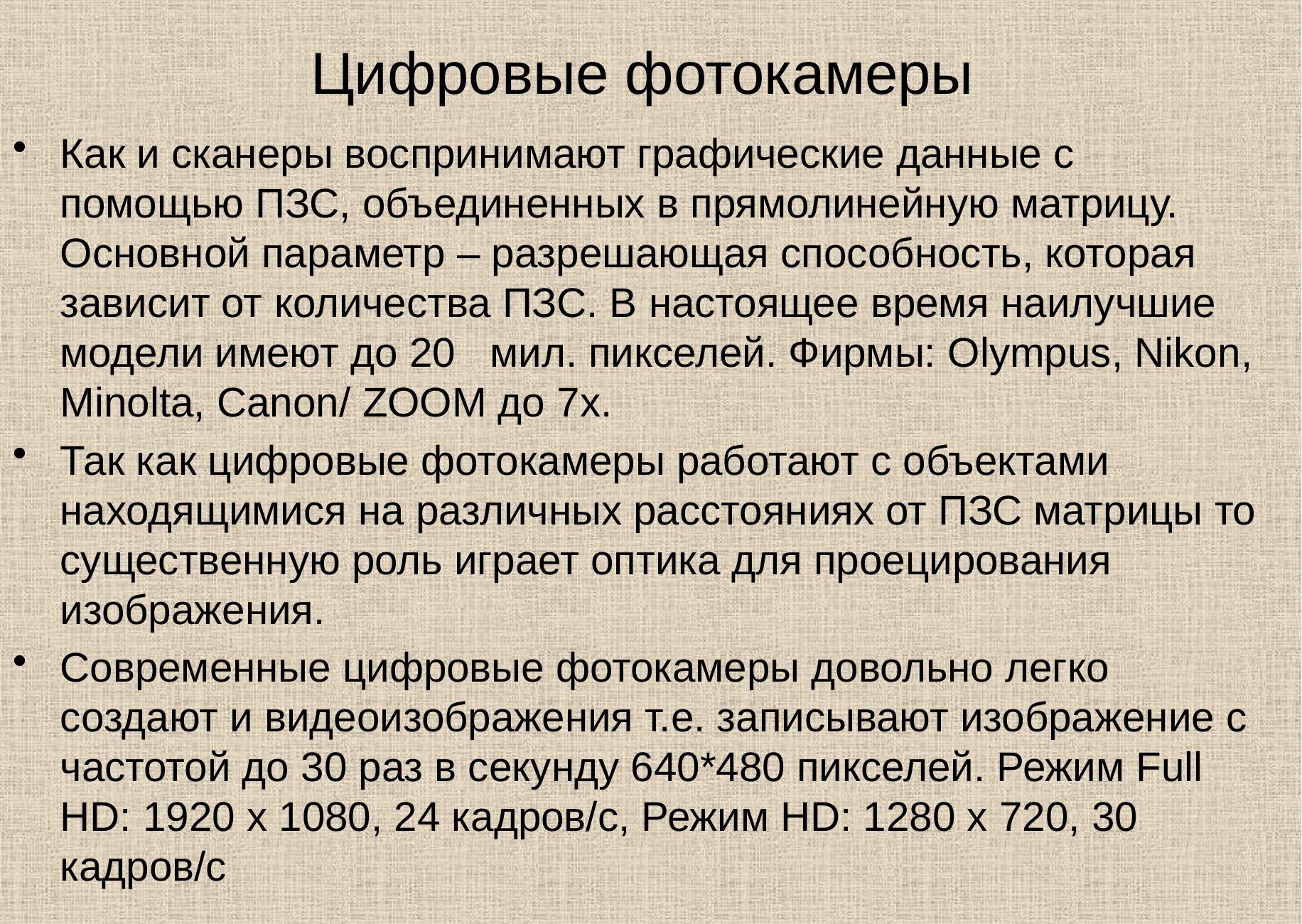

# Цифровые фотокамеры
Как и сканеры воспринимают графические данные с помощью ПЗС, объединенных в прямолинейную матрицу. Основной параметр – разрешающая способность, которая зависит от количества ПЗС. В настоящее время наилучшие модели имеют до 20   мил. пикселей. Фирмы: Olympus, Nikon, Minolta, Canon/ ZOOM до 7x.
Так как цифровые фотокамеры работают с объектами находящимися на различных расстояниях от ПЗС матрицы то существенную роль играет оптика для проецирования изображения.
Современные цифровые фотокамеры довольно легко создают и видеоизображения т.е. записывают изображение с частотой до 30 раз в секунду 640*480 пикселей. Режим Full HD: 1920 x 1080, 24 кадров/с, Режим HD: 1280 x 720, 30 кадров/с